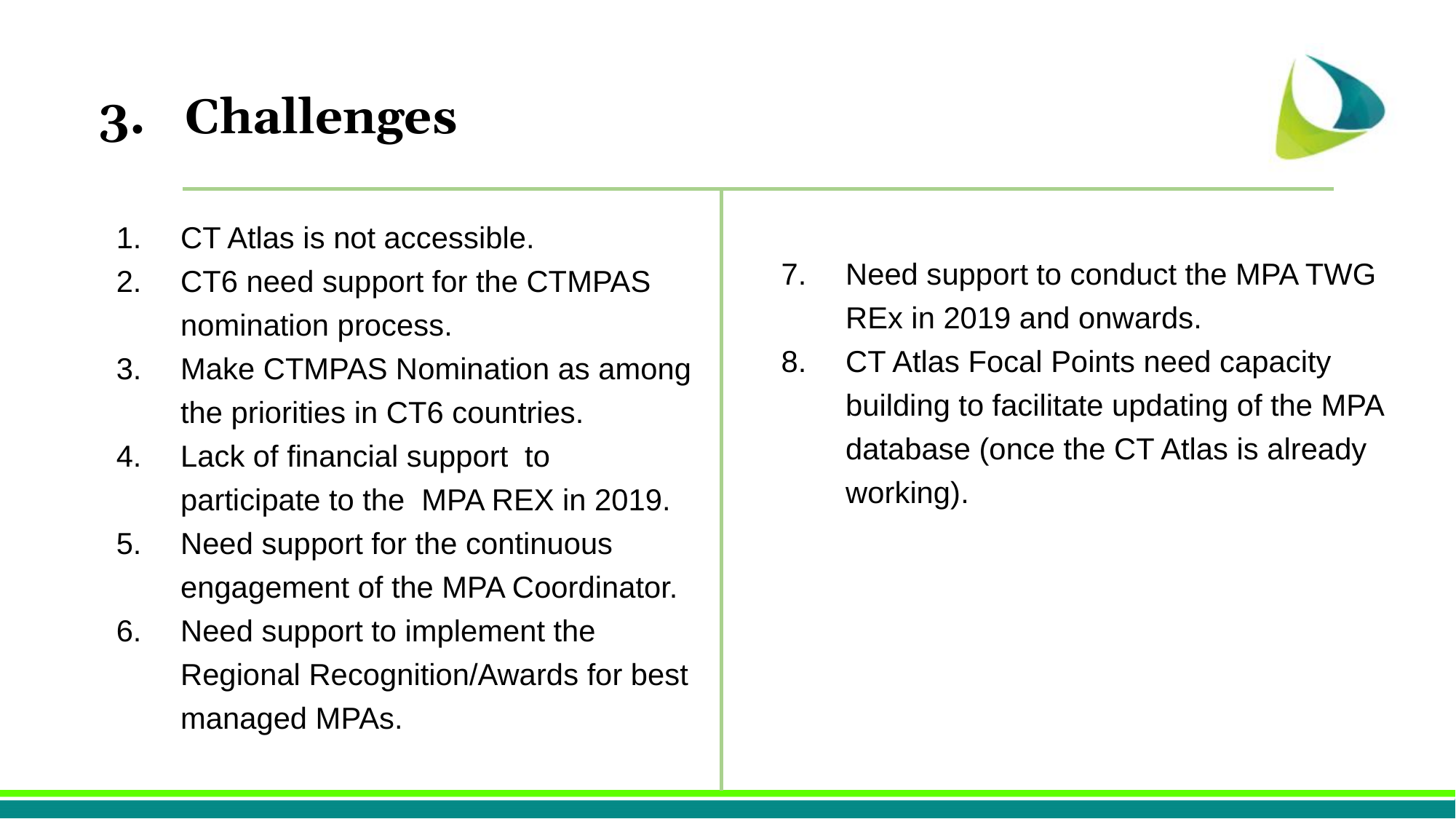

3.	Challenges
CT Atlas is not accessible.
CT6 need support for the CTMPAS nomination process.
Make CTMPAS Nomination as among the priorities in CT6 countries.
Lack of financial support  to participate to the  MPA REX in 2019.
Need support for the continuous engagement of the MPA Coordinator.
Need support to implement the Regional Recognition/Awards for best managed MPAs.

Need support to conduct the MPA TWG REx in 2019 and onwards.
CT Atlas Focal Points need capacity building to facilitate updating of the MPA database (once the CT Atlas is already working).